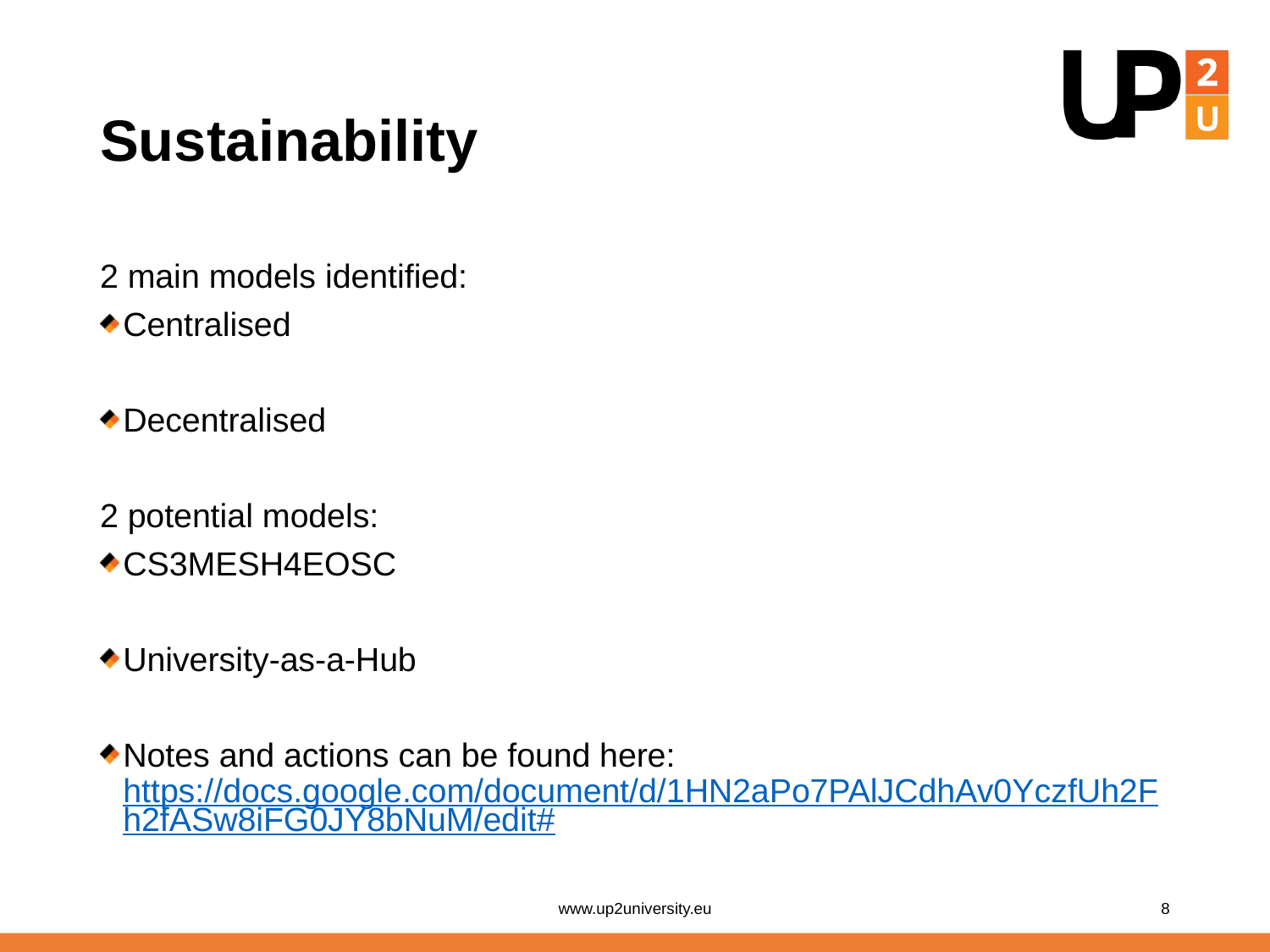

# Sustainability
2 main models identified:
Centralised

Decentralised

2 potential models:
CS3MESH4EOSC

University-as-a-Hub

Notes and actions can be found here: https://docs.google.com/document/d/1HN2aPo7PAlJCdhAv0YczfUh2Fh2fASw8iFG0JY8bNuM/edit#

www.up2university.eu
8